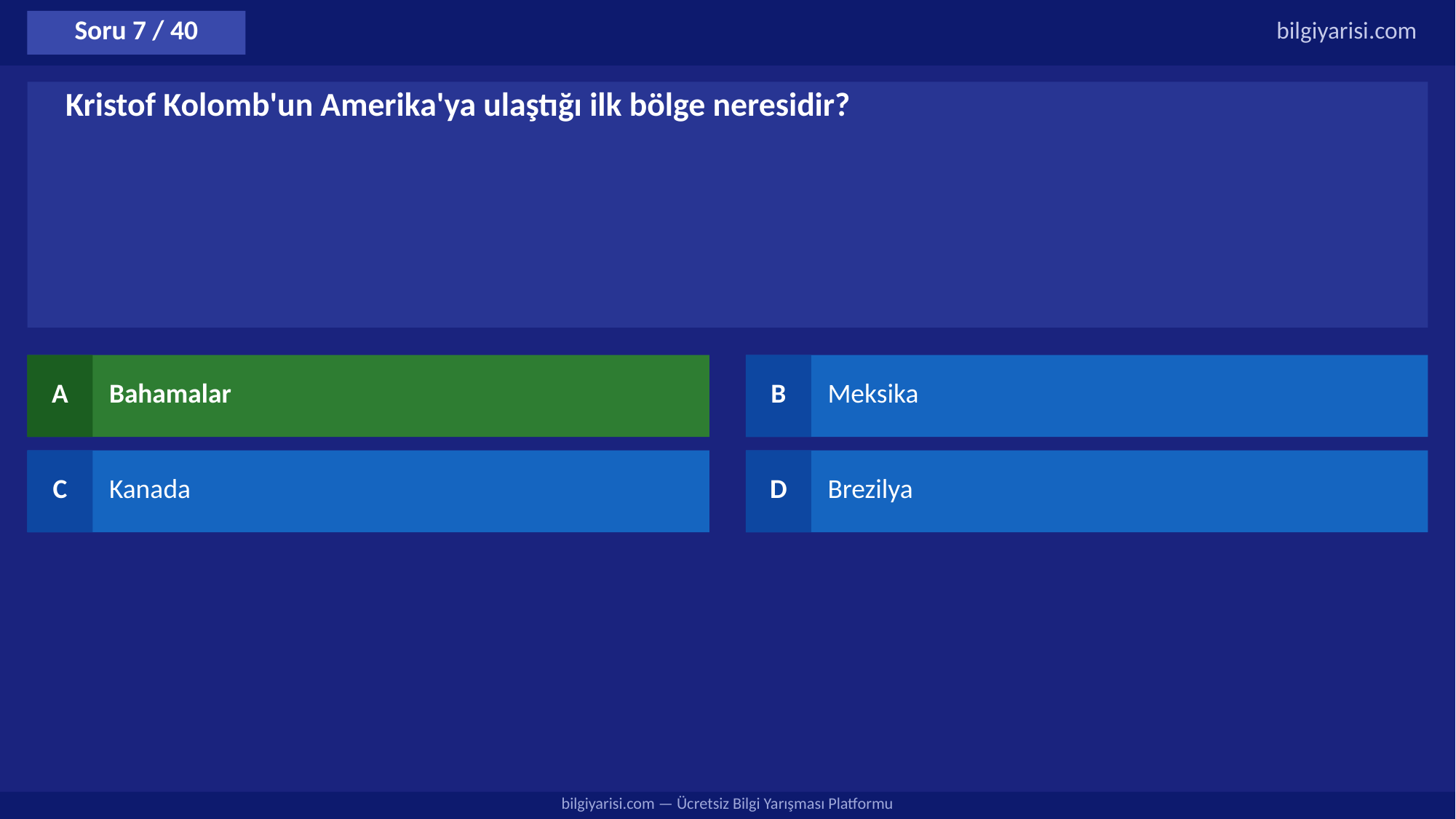

Soru 7 / 40
bilgiyarisi.com

Kristof Kolomb'un Amerika'ya ulaştığı ilk bölge neresidir?

A
Bahamalar

B
Meksika

C
Kanada

D
Brezilya
bilgiyarisi.com — Ücretsiz Bilgi Yarışması Platformu